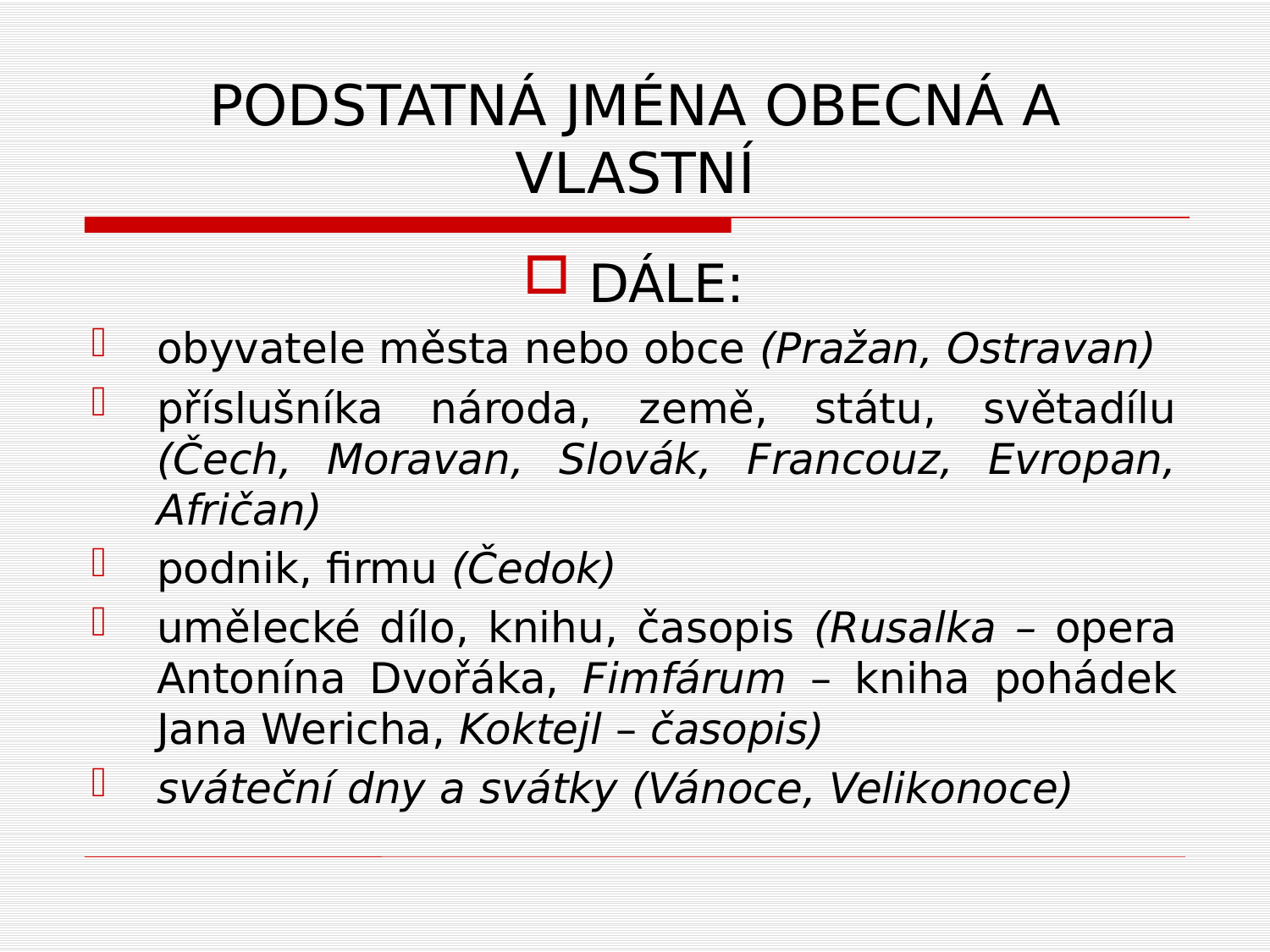

# PODSTATNÁ JMÉNA OBECNÁ A VLASTNÍ
DÁLE:
obyvatele města nebo obce (Pražan, Ostravan)
příslušníka národa, země, státu, světadílu (Čech, Moravan, Slovák, Francouz, Evropan, Afričan)
podnik, firmu (Čedok)
umělecké dílo, knihu, časopis (Rusalka – opera Antonína Dvořáka, Fimfárum – kniha pohádek Jana Wericha, Koktejl – časopis)
sváteční dny a svátky (Vánoce, Velikonoce)